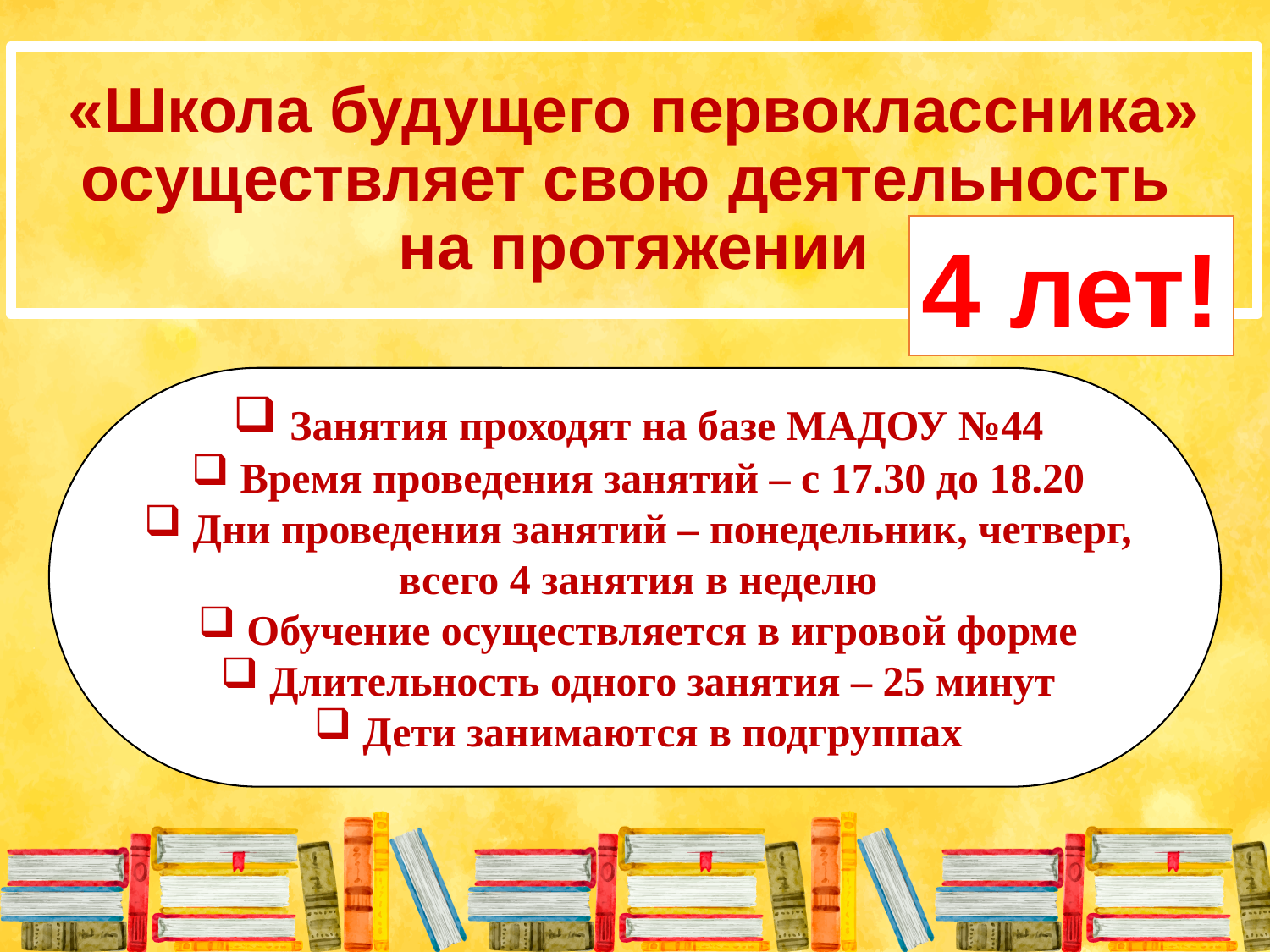

# «Школа будущего первоклассника» осуществляет свою деятельность на протяжении
4 лет!

 Занятия проходят на базе МАДОУ №44
 Время проведения занятий – с 17.30 до 18.20
 Дни проведения занятий – понедельник, четверг, всего 4 занятия в неделю
 Обучение осуществляется в игровой форме
 Длительность одного занятия – 25 минут
 Дети занимаются в подгруппах